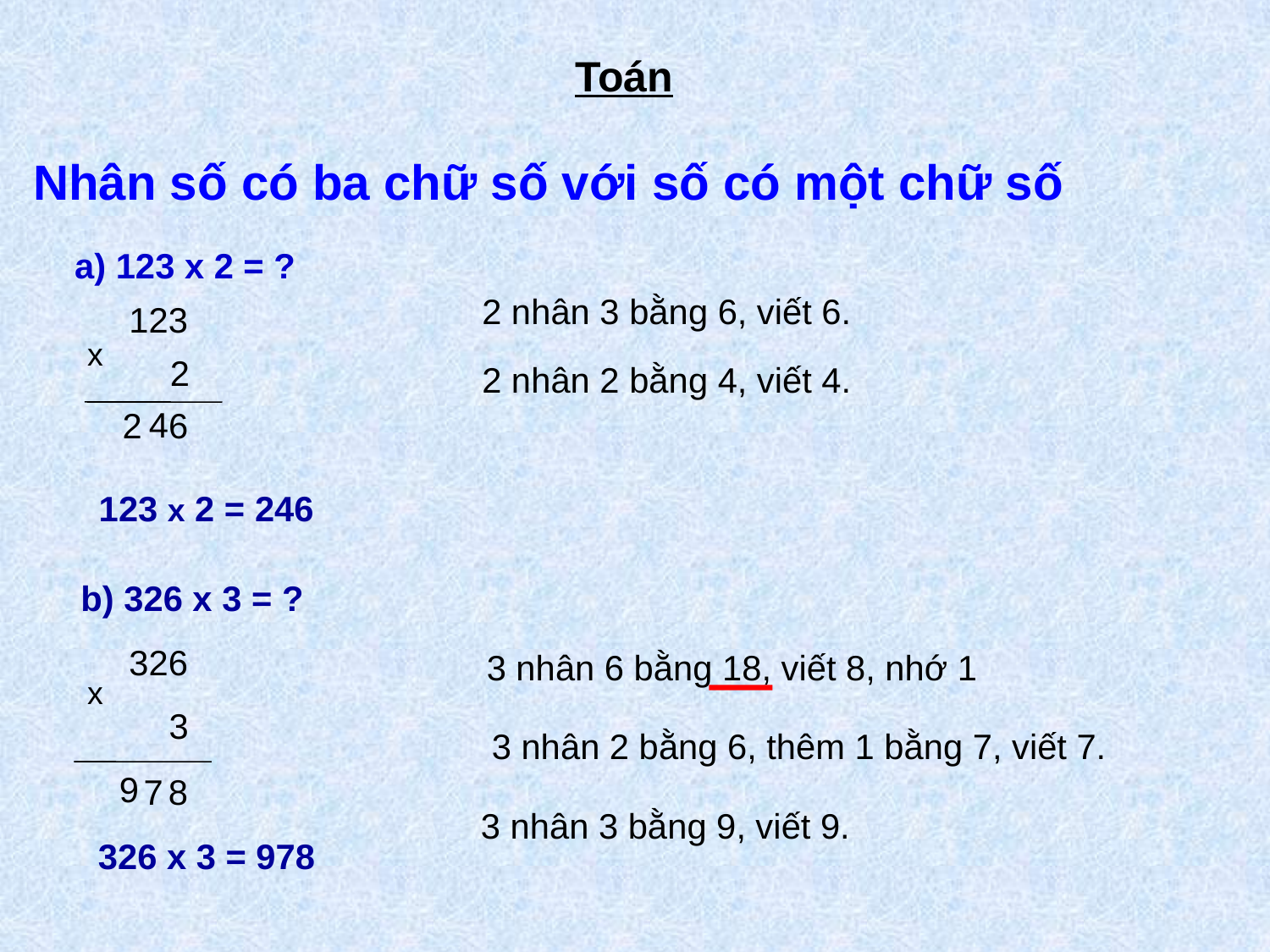

Toán
                          Nhân số có ba chữ số với số có một chữ số
# a) 123 x 2 = ?
2 nhân 3 bằng 6, viết 6.
123
x
2
2 nhân 2 bằng 4, viết 4.
4
2
6

123 x 2 = 246
b) 326 x 3 = ?
326
3 nhân 6 bằng 18, viết 8, nhớ 1

x

3
3 nhân 2 bằng 6, thêm 1 bằng 7, viết 7.

9
7
8
   3 nhân 3 bằng 9, viết 9.
326 x 3 = 978